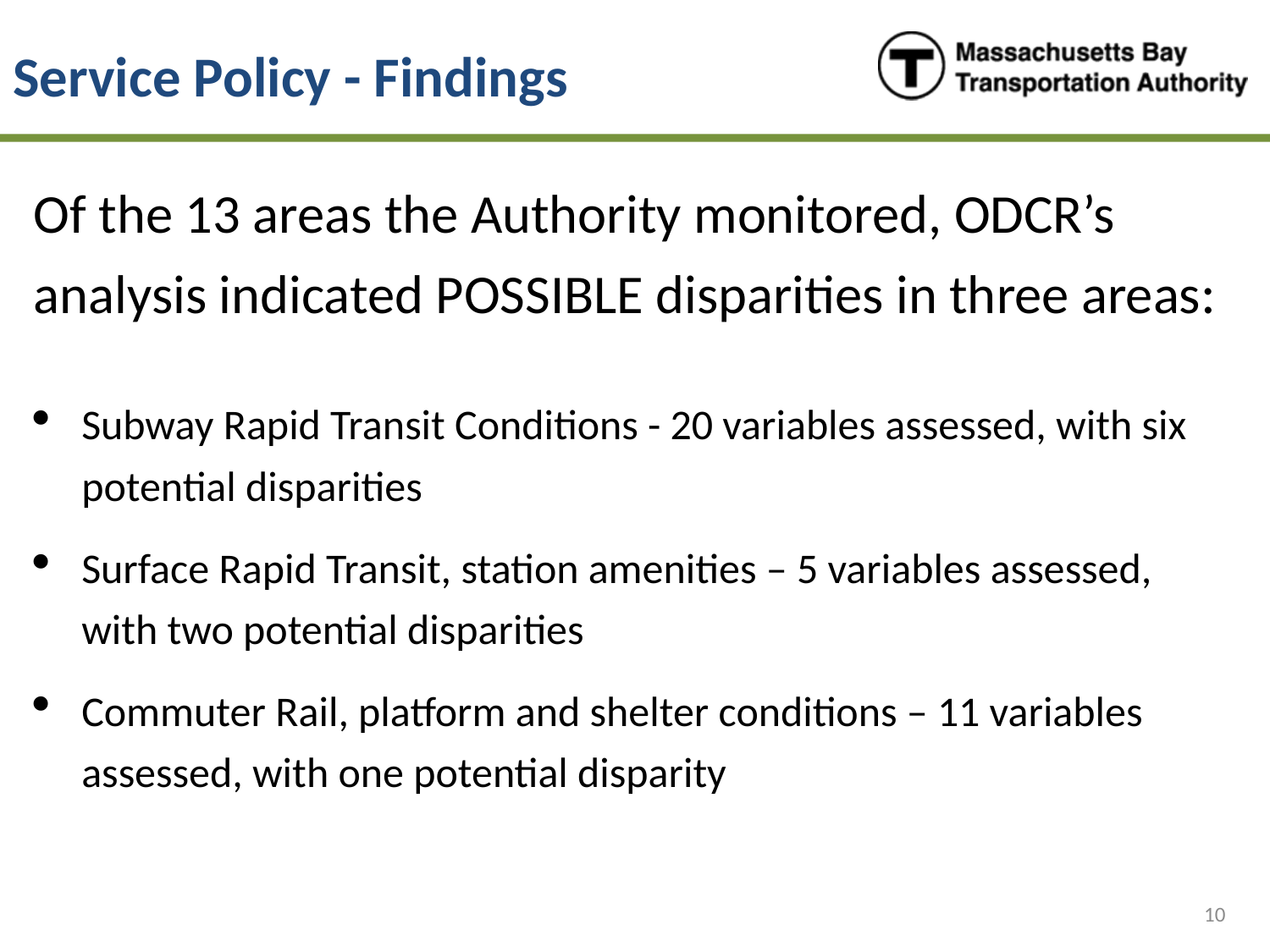

# Service Policy - Findings
Of the 13 areas the Authority monitored, ODCR’s analysis indicated POSSIBLE disparities in three areas:

Subway Rapid Transit Conditions - 20 variables assessed, with six potential disparities
Surface Rapid Transit, station amenities – 5 variables assessed, with two potential disparities
Commuter Rail, platform and shelter conditions – 11 variables assessed, with one potential disparity
10